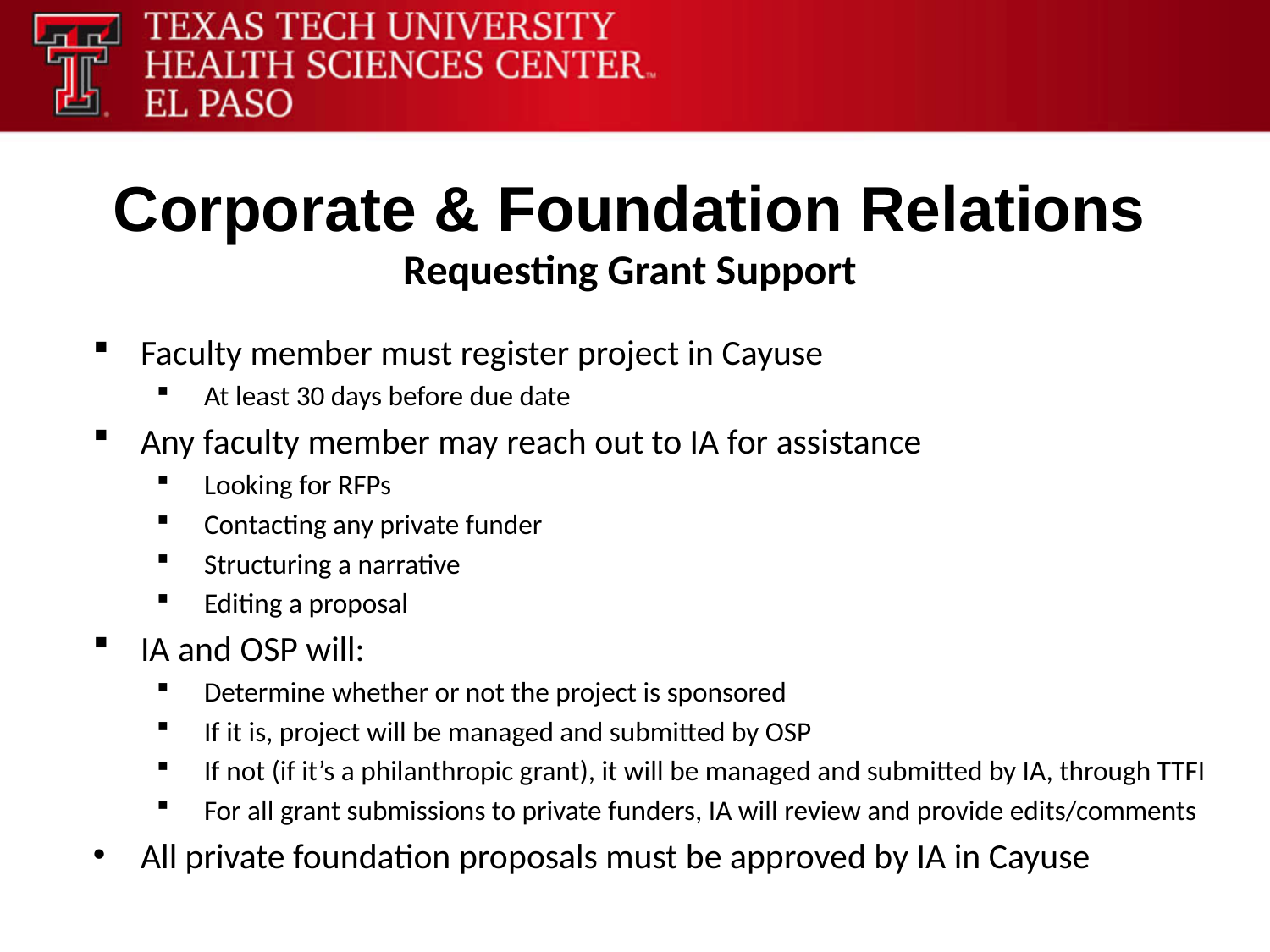

# Corporate & Foundation Relations
Requesting Grant Support

Faculty member must register project in Cayuse
At least 30 days before due date
Any faculty member may reach out to IA for assistance
Looking for RFPs
Contacting any private funder
Structuring a narrative
Editing a proposal
IA and OSP will:
Determine whether or not the project is sponsored
If it is, project will be managed and submitted by OSP
If not (if it’s a philanthropic grant), it will be managed and submitted by IA, through TTFI
For all grant submissions to private funders, IA will review and provide edits/comments
All private foundation proposals must be approved by IA in Cayuse